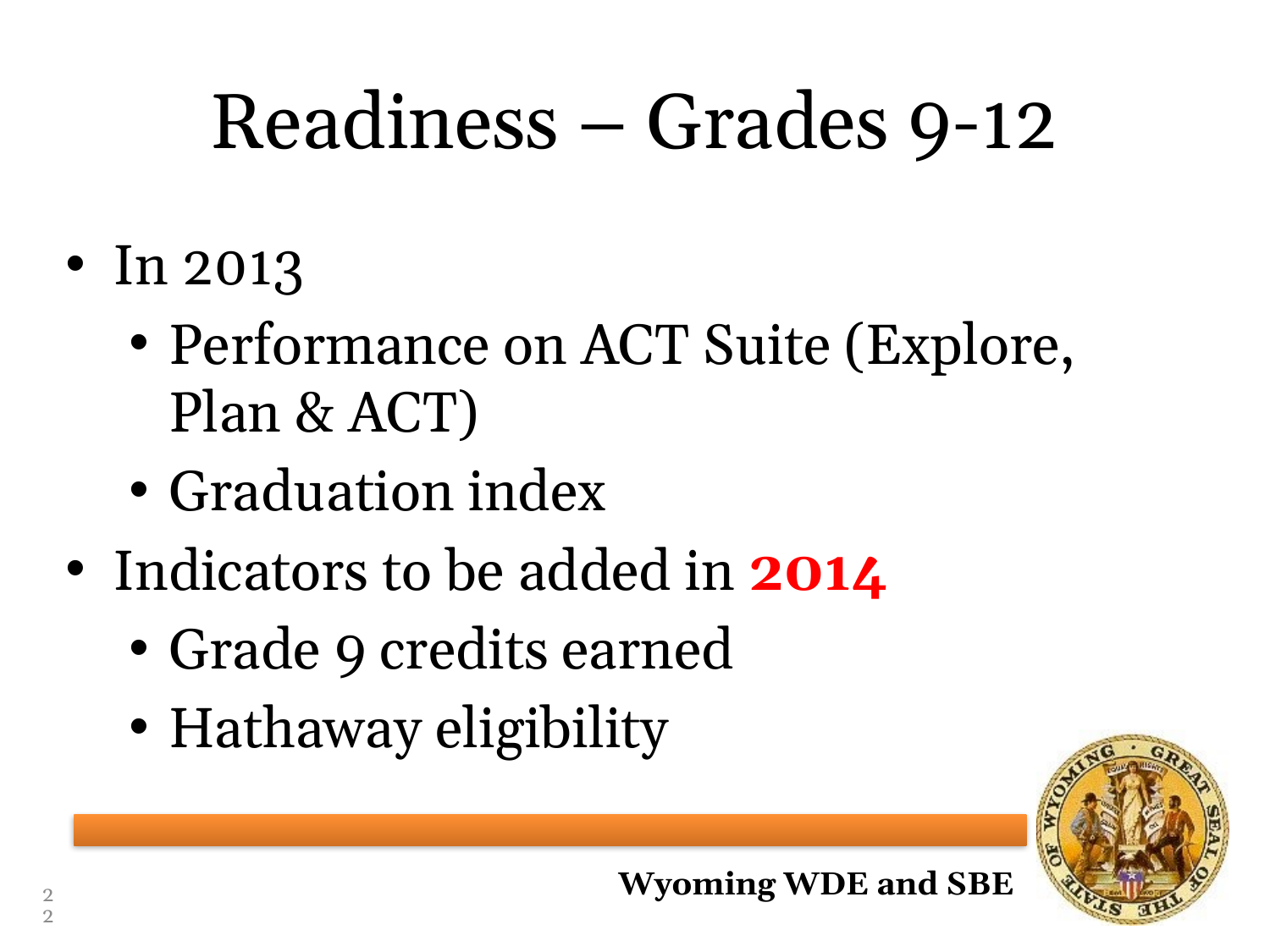

# Readiness – Grades 9-12
In 2013
Performance on ACT Suite (Explore, Plan & ACT)
Graduation index
Indicators to be added in 2014
Grade 9 credits earned
Hathaway eligibility
22